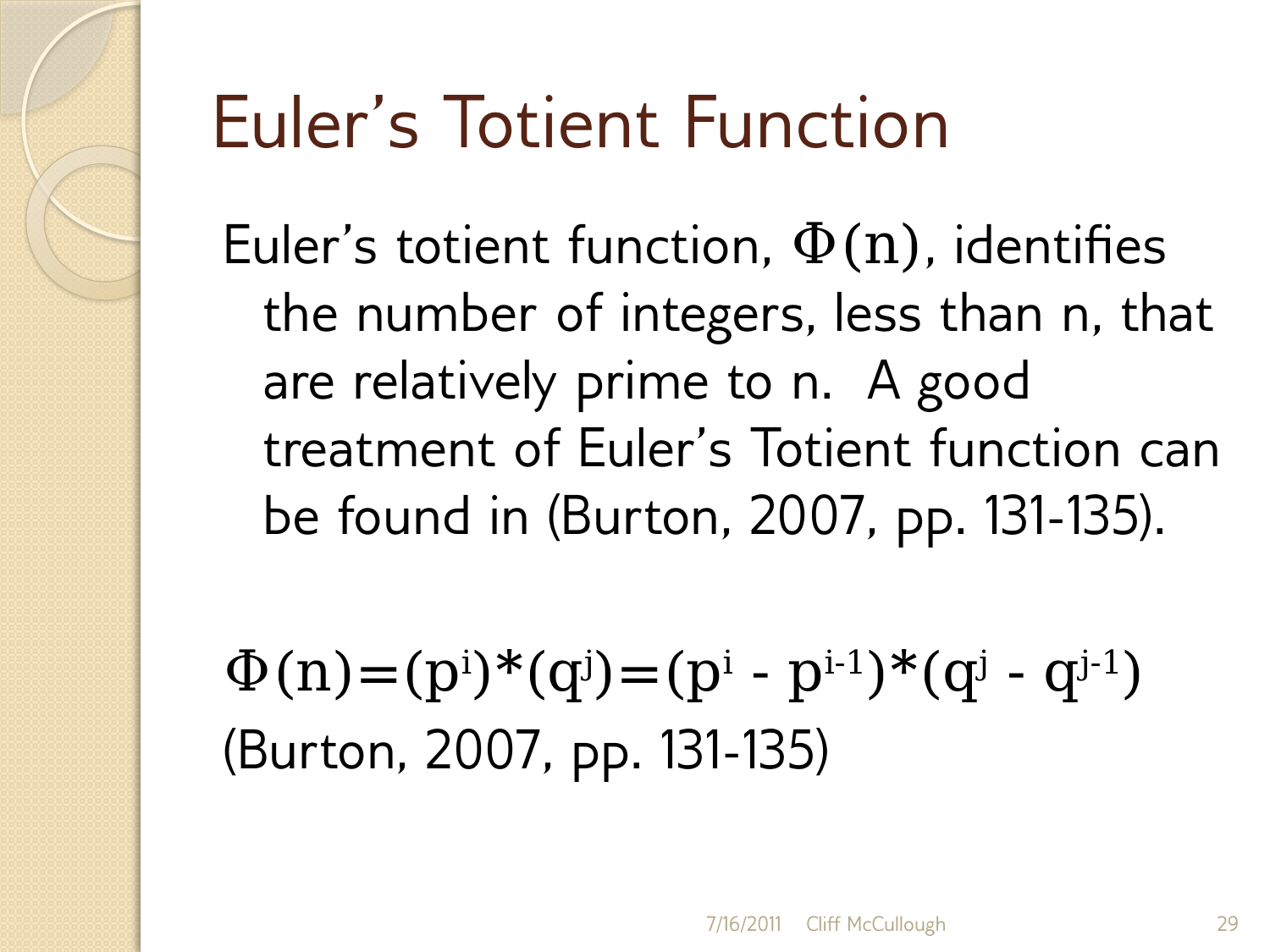

# Euler’s Totient Function
Euler’s totient function, Φ(n), identifies the number of integers, less than n, that are relatively prime to n.  A good treatment of Euler’s Totient function can be found in (Burton, 2007, pp. 131-135).

Φ(n)=(pi)*(qj)=(pi - pi-1)*(qj - qj-1)
(Burton, 2007, pp. 131-135)
7/16/2011
Cliff McCullough
29